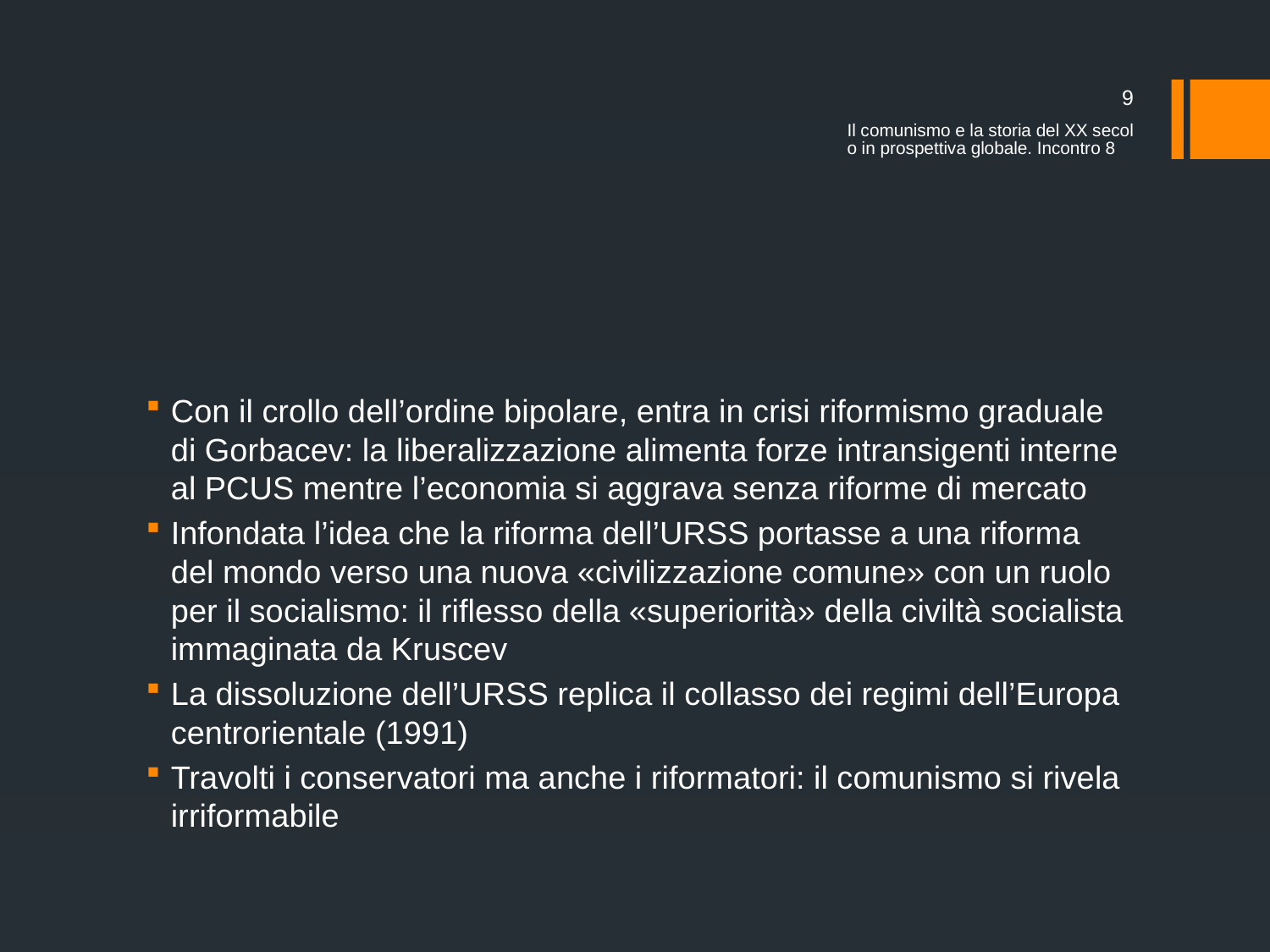

9
Il comunismo e la storia del XX secolo in prospettiva globale. Incontro 8
#
Con il crollo dell’ordine bipolare, entra in crisi riformismo graduale di Gorbacev: la liberalizzazione alimenta forze intransigenti interne al PCUS mentre l’economia si aggrava senza riforme di mercato
Infondata l’idea che la riforma dell’URSS portasse a una riforma del mondo verso una nuova «civilizzazione comune» con un ruolo per il socialismo: il riflesso della «superiorità» della civiltà socialista immaginata da Kruscev
La dissoluzione dell’URSS replica il collasso dei regimi dell’Europa centrorientale (1991)
Travolti i conservatori ma anche i riformatori: il comunismo si rivela irriformabile